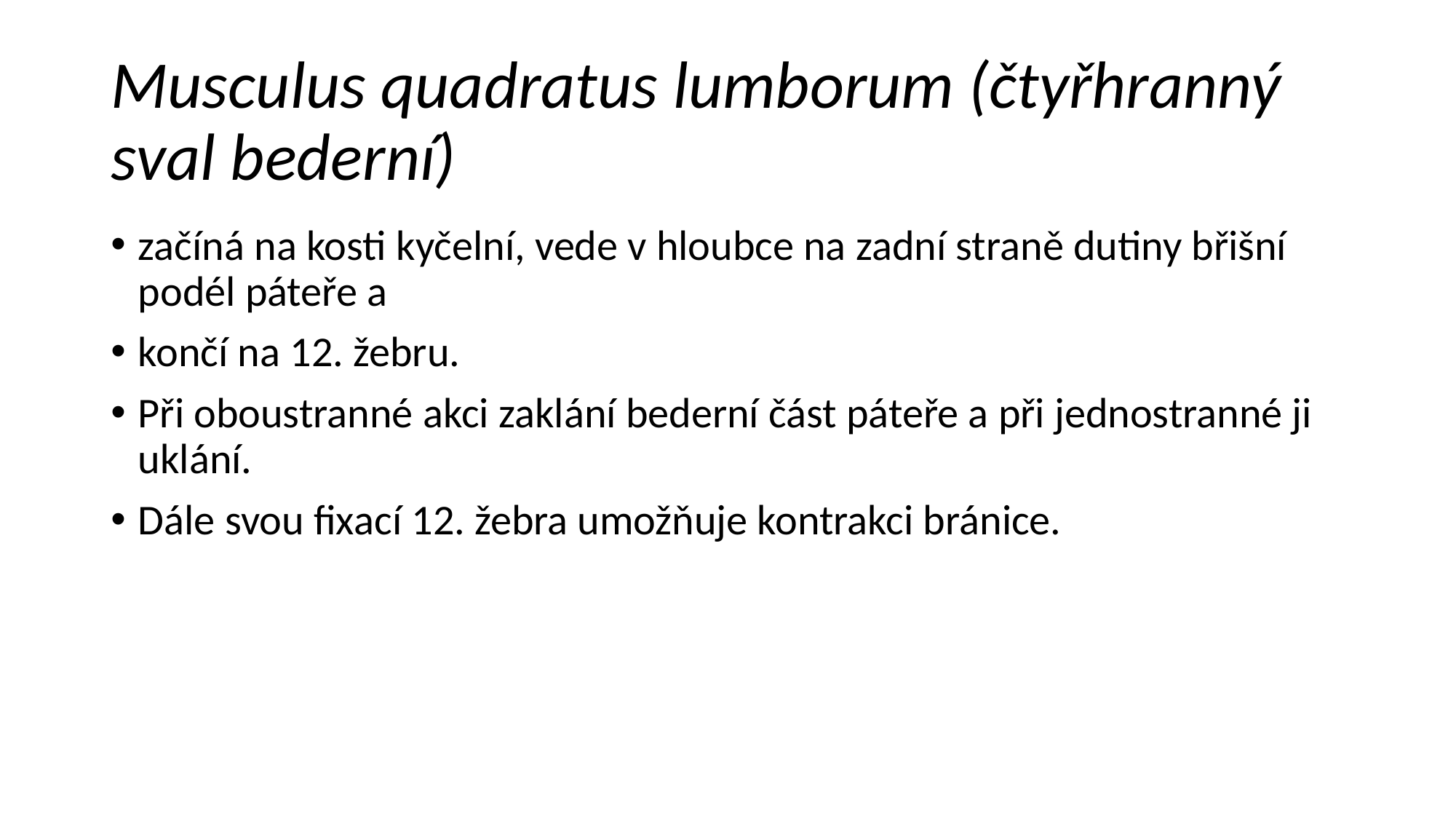

# Musculus quadratus lumborum (čtyřhranný sval bederní)
začíná na kosti kyčelní, vede v hloubce na zadní straně dutiny břišní podél páteře a
končí na 12. žebru.
Při oboustranné akci zaklání bederní část páteře a při jednostranné ji uklání.
Dále svou fixací 12. žebra umožňuje kontrakci bránice.